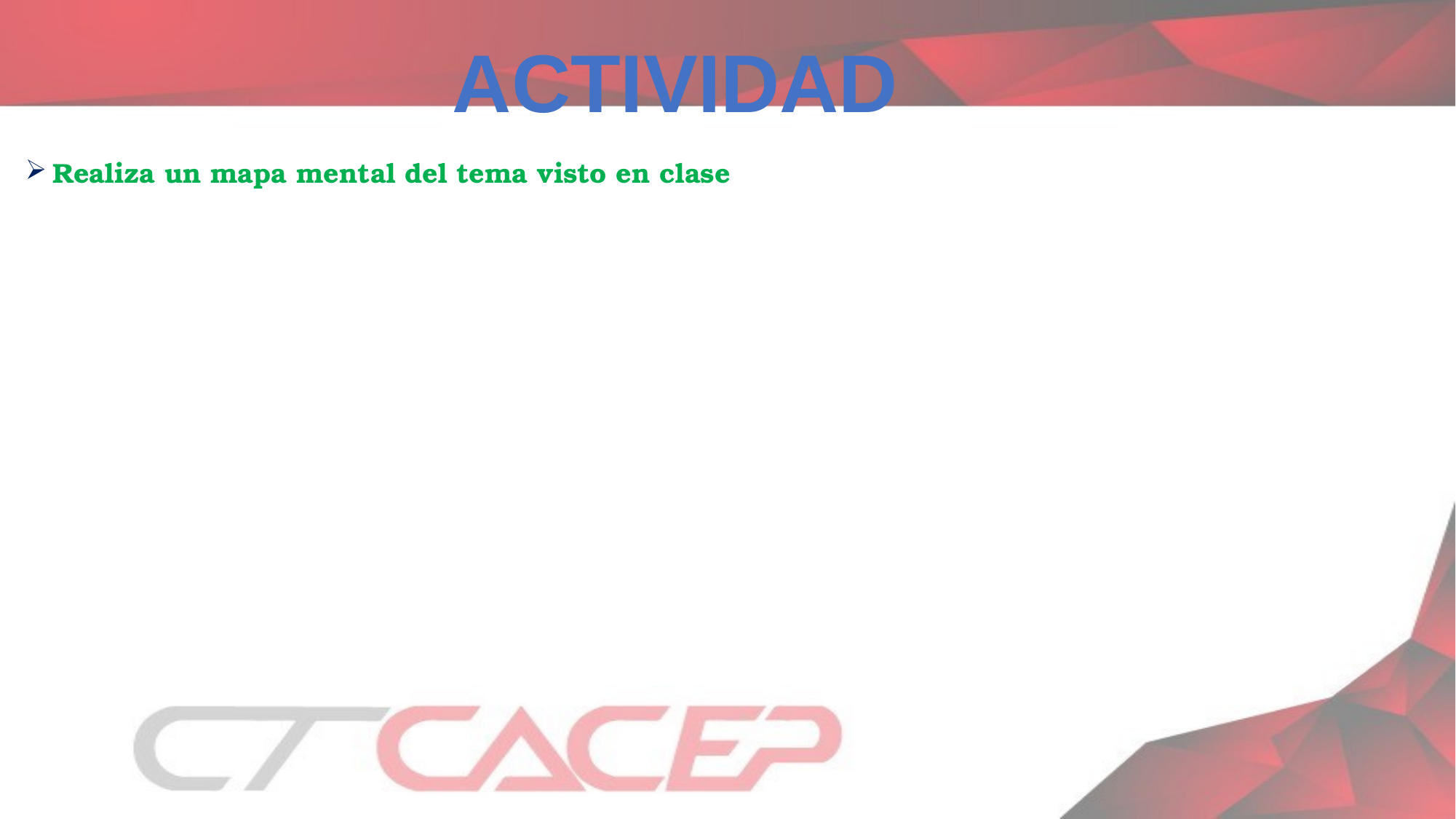

ACTIVIDAD
Realiza un mapa mental del tema visto en clase